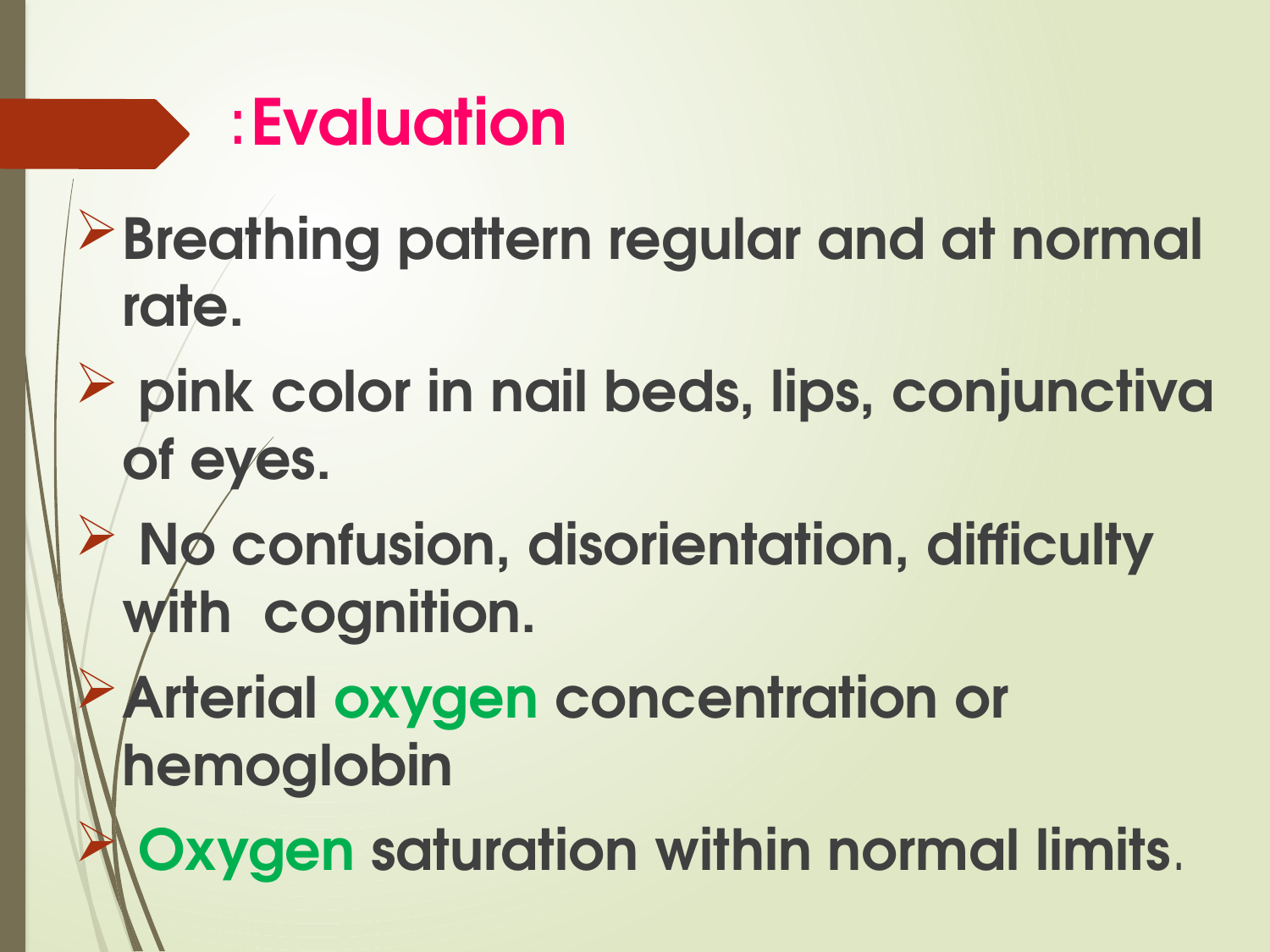

# Evaluation:
Breathing pattern regular and at normal rate.
 pink color in nail beds, lips, conjunctiva of eyes.
 No confusion, disorientation, difficulty with  cognition.
Arterial oxygen concentration or hemoglobin
 Oxygen saturation within normal limits.